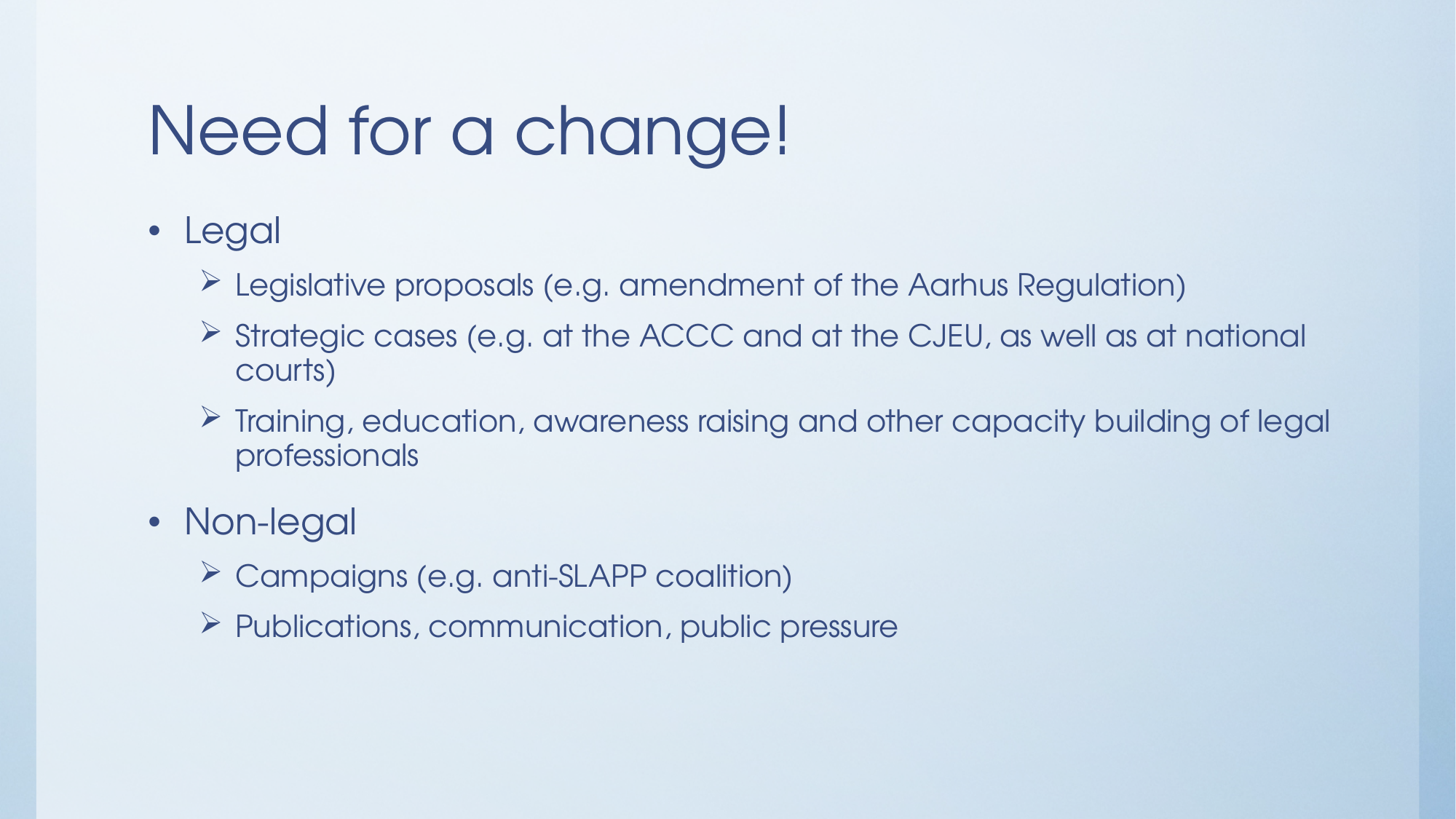

# Need for a change!
Legal
Legislative proposals (e.g. amendment of the Aarhus Regulation)
Strategic cases (e.g. at the ACCC and at the CJEU, as well as at national courts)
Training, education, awareness raising and other capacity building of legal professionals
Non-legal
Campaigns (e.g. anti-SLAPP coalition)
Publications, communication, public pressure